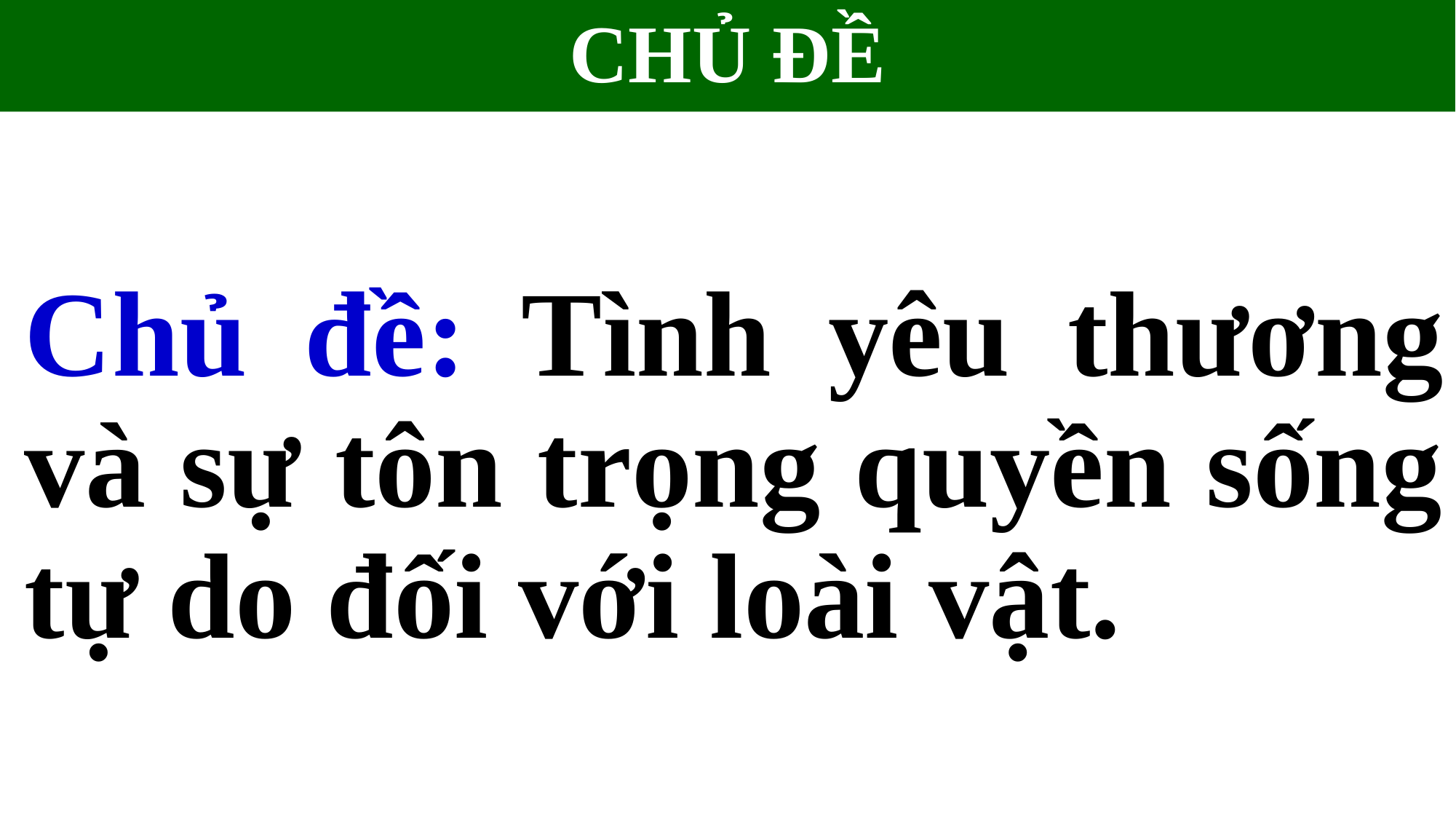

# CHỦ ĐỀ
Chủ đề: Tình yêu thương và sự tôn trọng quyền sống tự do đối với loài vật.